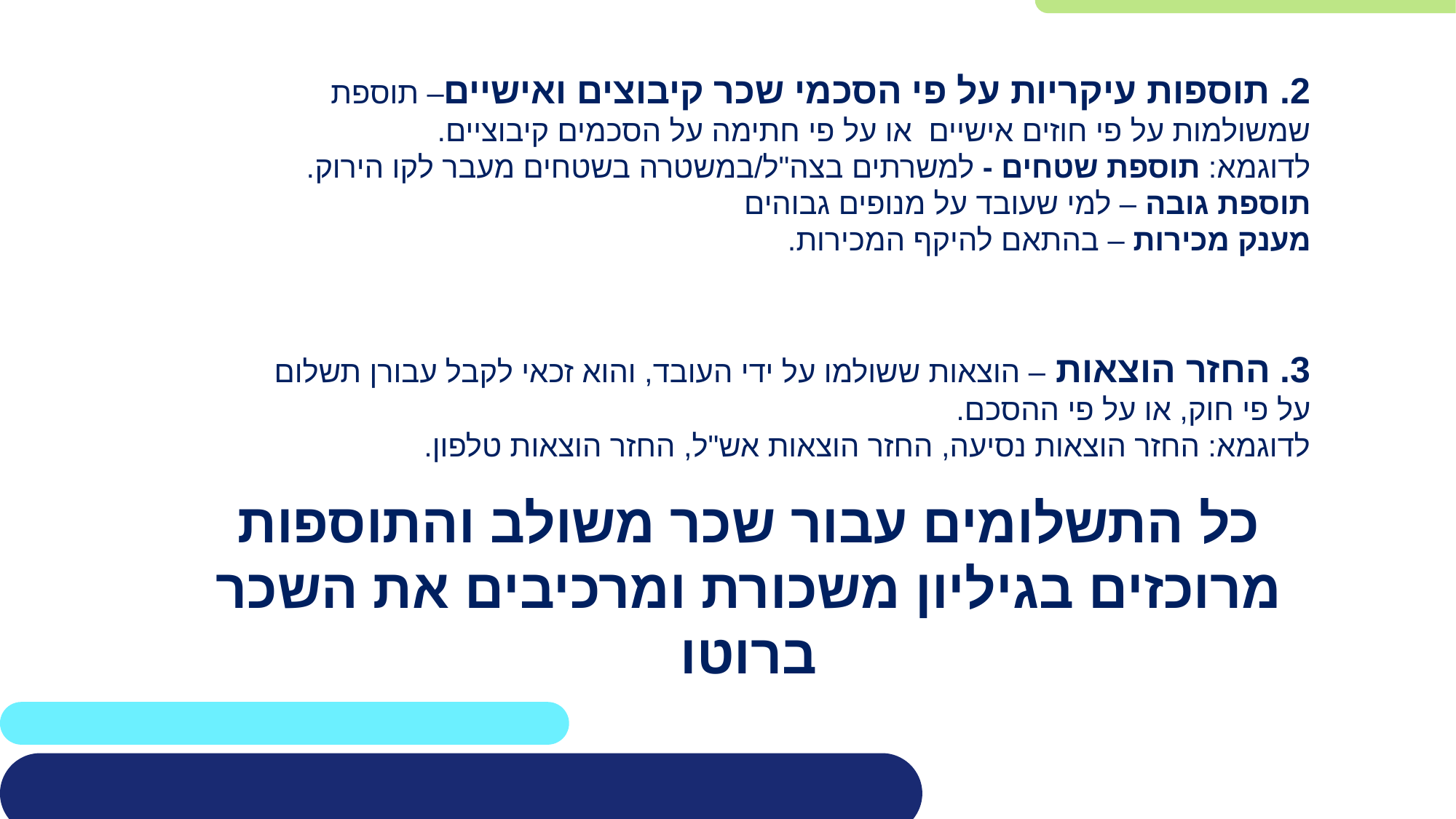

2. תוספות עיקריות על פי הסכמי שכר קיבוצים ואישיים– תוספת שמשולמות על פי חוזים אישיים  או על פי חתימה על הסכמים קיבוציים.
לדוגמא: תוספת שטחים - למשרתים בצה"ל/במשטרה בשטחים מעבר לקו הירוק.
תוספת גובה – למי שעובד על מנופים גבוהים
מענק מכירות – בהתאם להיקף המכירות.
3. החזר הוצאות – הוצאות ששולמו על ידי העובד, והוא זכאי לקבל עבורן תשלום על פי חוק, או על פי ההסכם.
לדוגמא: החזר הוצאות נסיעה, החזר הוצאות אש"ל, החזר הוצאות טלפון.
כל התשלומים עבור שכר משולב והתוספות מרוכזים בגיליון משכורת ומרכיבים את השכר ברוטו